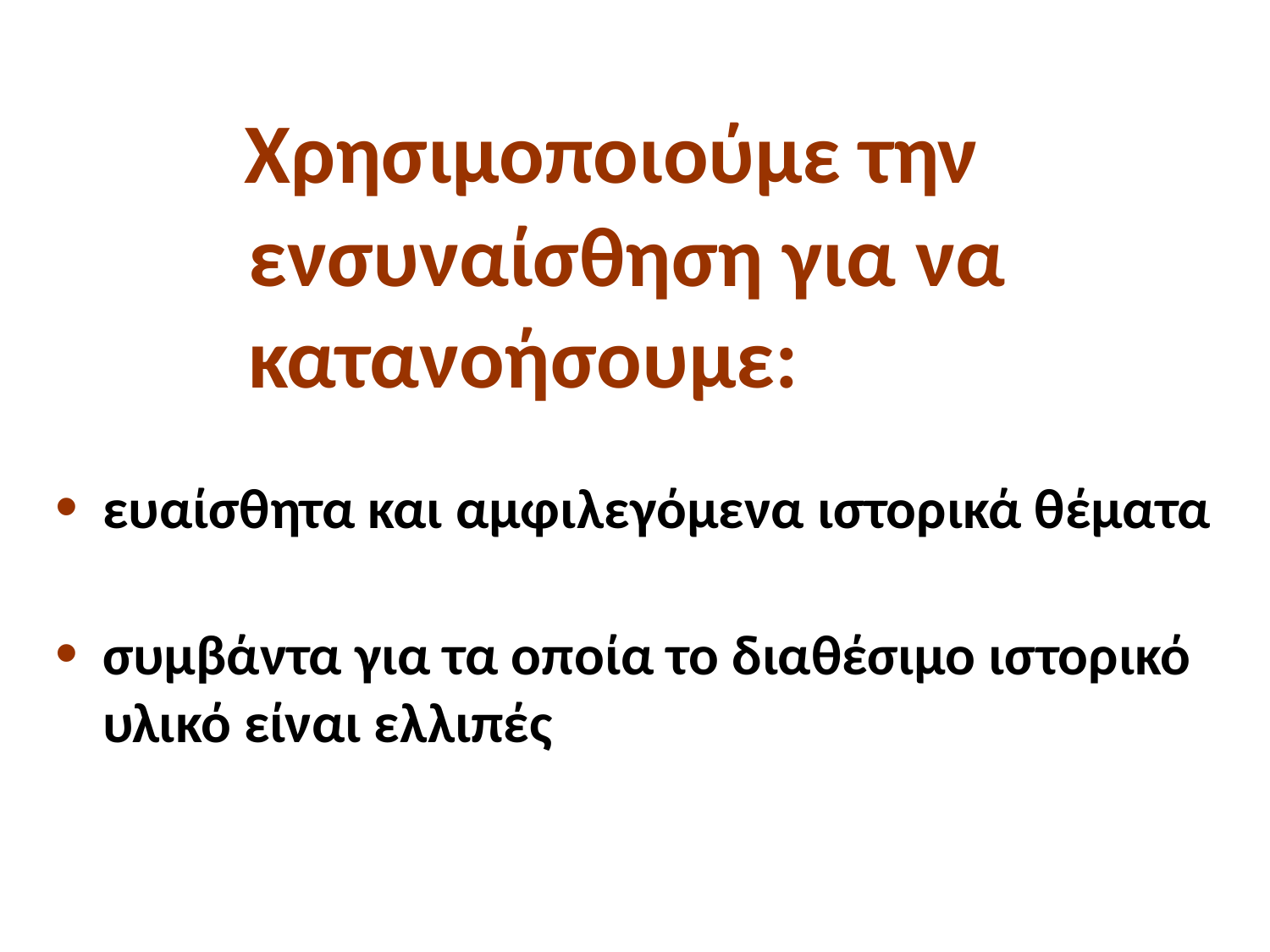

Χρησιμοποιούμε την ενσυναίσθηση για να κατανοήσουμε:

ευαίσθητα και αμφιλεγόμενα ιστορικά θέματα
συμβάντα για τα οποία το διαθέσιμο ιστορικό υλικό είναι ελλιπές